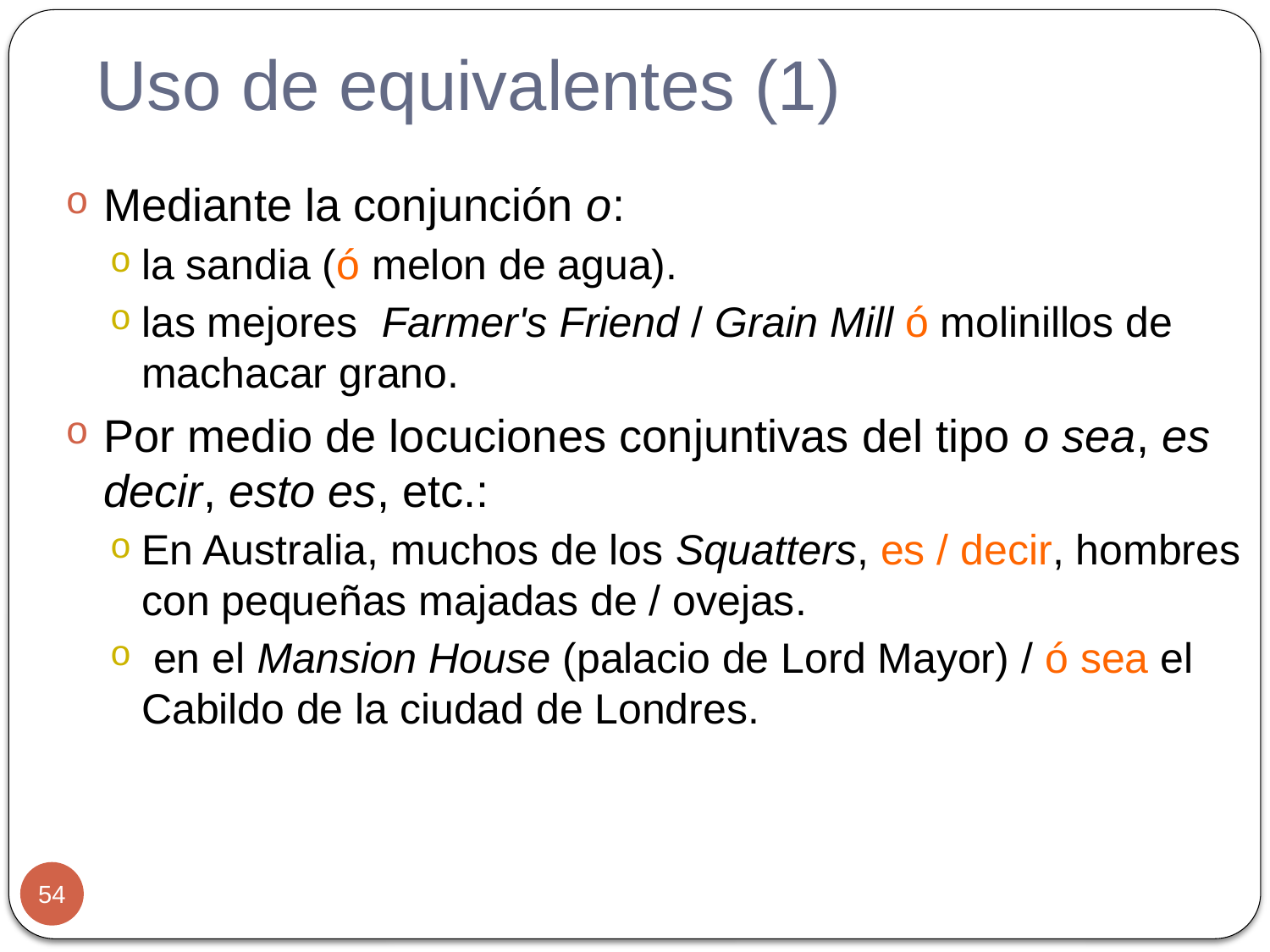

# Uso de equivalentes (1)
Mediante la conjunción o:
la sandia (ó melon de agua).
las mejores  Farmer's Friend / Grain Mill ó molinillos de machacar grano.
Por medio de locuciones conjuntivas del tipo o sea, es decir, esto es, etc.:
En Australia, muchos de los Squatters, es / decir, hombres con pequeñas majadas de / ovejas.
 en el Mansion House (palacio de Lord Mayor) / ó sea el Cabildo de la ciudad de Londres.

54